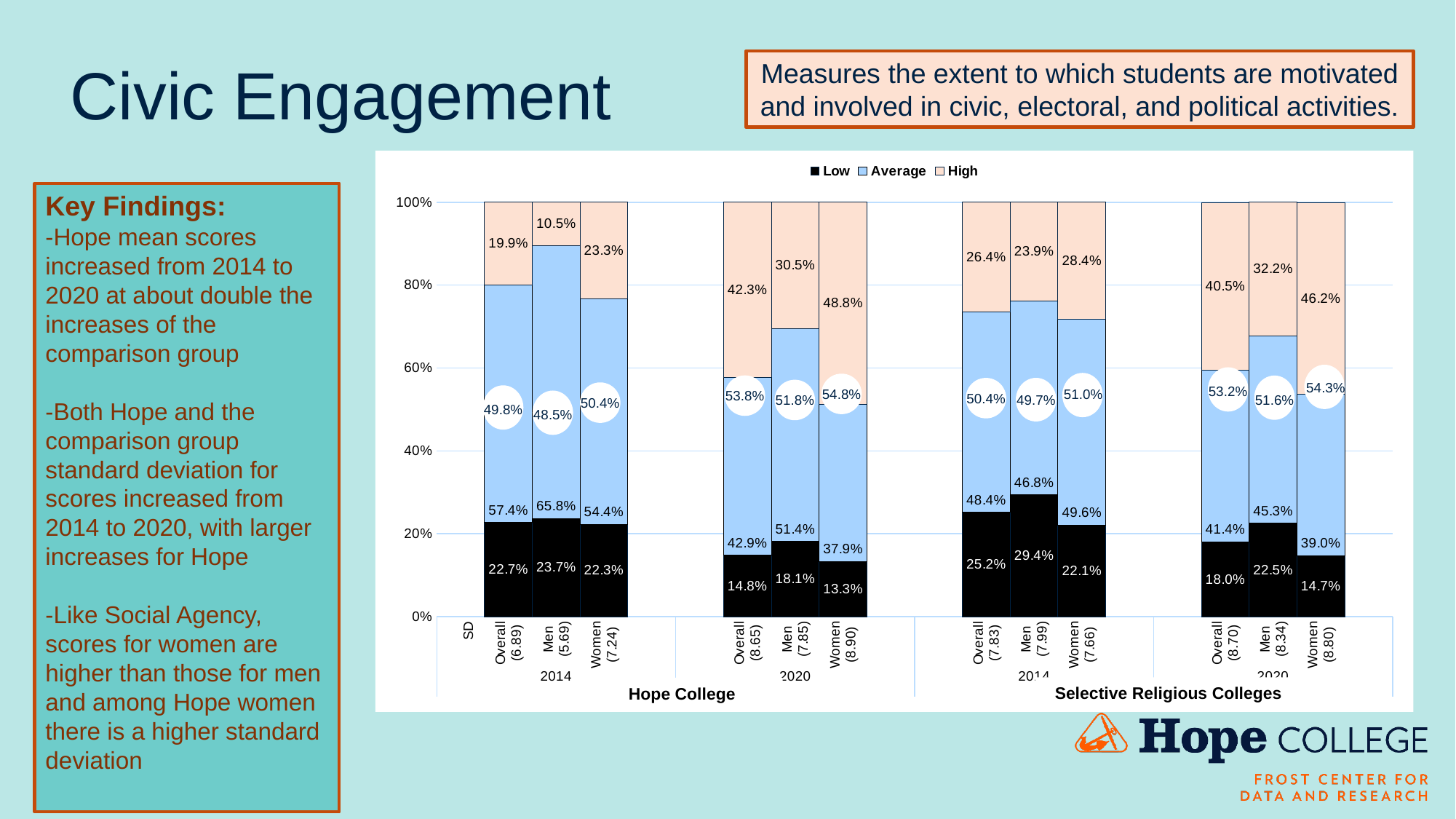

# Civic Engagement
Measures the extent to which students are motivated and involved in civic, electoral, and political activities.

### Chart

| Category | Low | Average | High |
|---|---|---|---|
|
SD | None | None | None |
| Overall
(6.89) | 0.227 | 0.574 | 0.199 |
| Men
(5.69) | 0.237 | 0.658 | 0.105 |
| Women
(7.24) | 0.223 | 0.544 | 0.233 |
|  | None | None | None |
|  | None | None | None |
| Overall
(8.65) | 0.148 | 0.429 | 0.423 |
| Men
(7.85) | 0.181 | 0.514 | 0.305 |
| Women
(8.90) | 0.133 | 0.379 | 0.488 |
|  | None | None | None |
|  | None | None | None |
| Overall
(7.83) | 0.252 | 0.484 | 0.264 |
| Men
(7.99) | 0.294 | 0.468 | 0.239 |
| Women
(7.66) | 0.221 | 0.496 | 0.284 |
|  | None | None | None |
|  | None | None | None |
| Overall
(8.70) | 0.18 | 0.414 | 0.405 |
| Men
(8.34) | 0.225 | 0.453 | 0.322 |
| Women
(8.80) | 0.147 | 0.39 | 0.462 |
|  | None | None | None |

54.3%

53.2%

54.8%

51.0%
53.8%

50.4%
51.6%

49.7%
51.8%
50.4%

49.8%
48.5%
Selective Religious Colleges
Hope College
Key Findings:
-Hope mean scores increased from 2014 to 2020 at about double the increases of the comparison group

-Both Hope and the comparison group standard deviation for scores increased from 2014 to 2020, with larger increases for Hope

-Like Social Agency, scores for women are higher than those for men and among Hope women there is a higher standard deviation